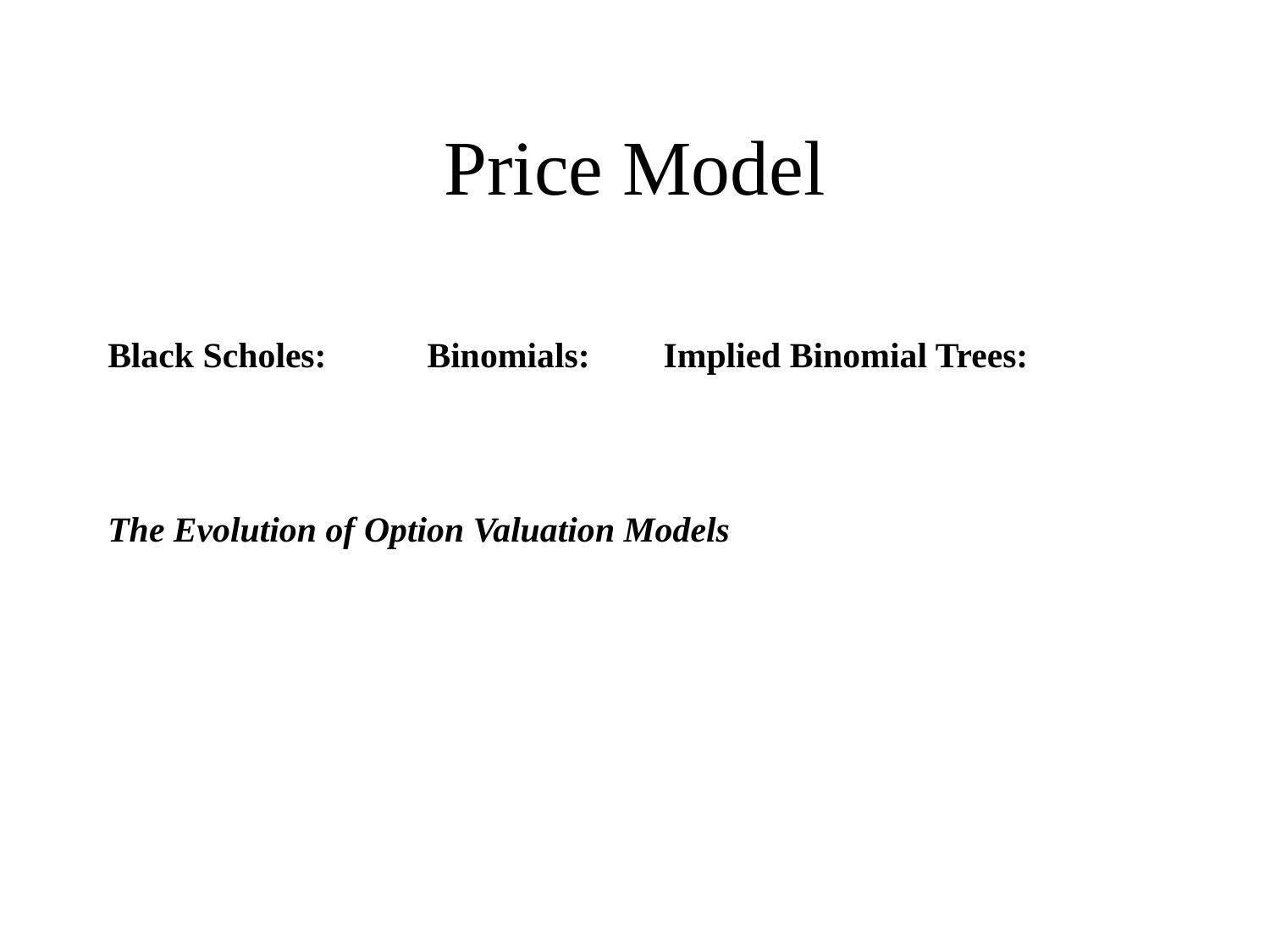

# Price Model

Black Scholes: 	  Binomials:	Implied Binomial Trees:

The Evolution of Option Valuation Models